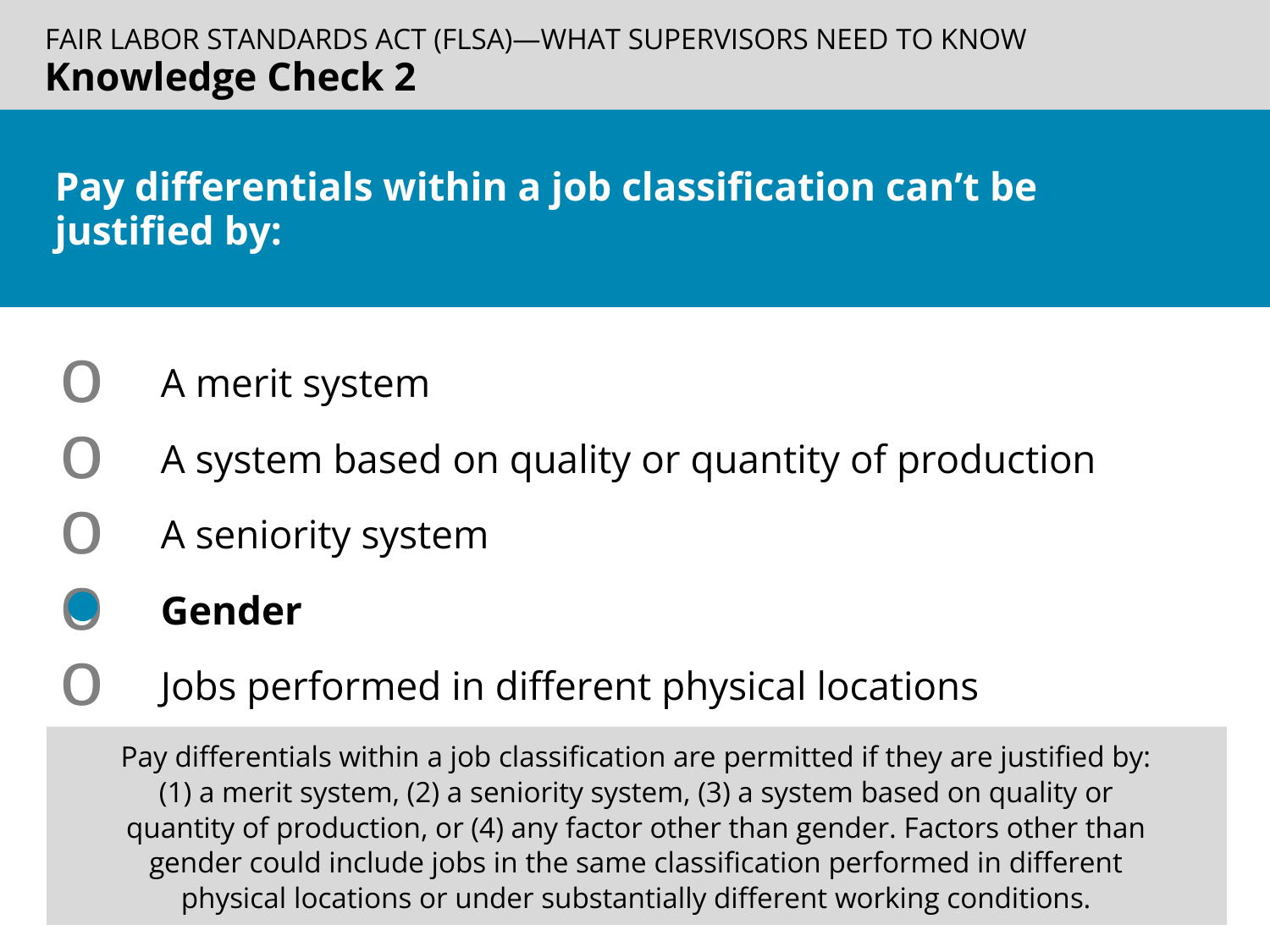

Knowledge Check 2
# Pay differentials within a job classification can’t be justified by:
A merit system
A system based on quality or quantity of production
A seniority system
Gender
Jobs performed in different physical locations

Pay differentials within a job classification are permitted if they are justified by: (1) a merit system, (2) a seniority system, (3) a system based on quality or quantity of production, or (4) any factor other than gender. Factors other than gender could include jobs in the same classification performed in different physical locations or under substantially different working conditions.